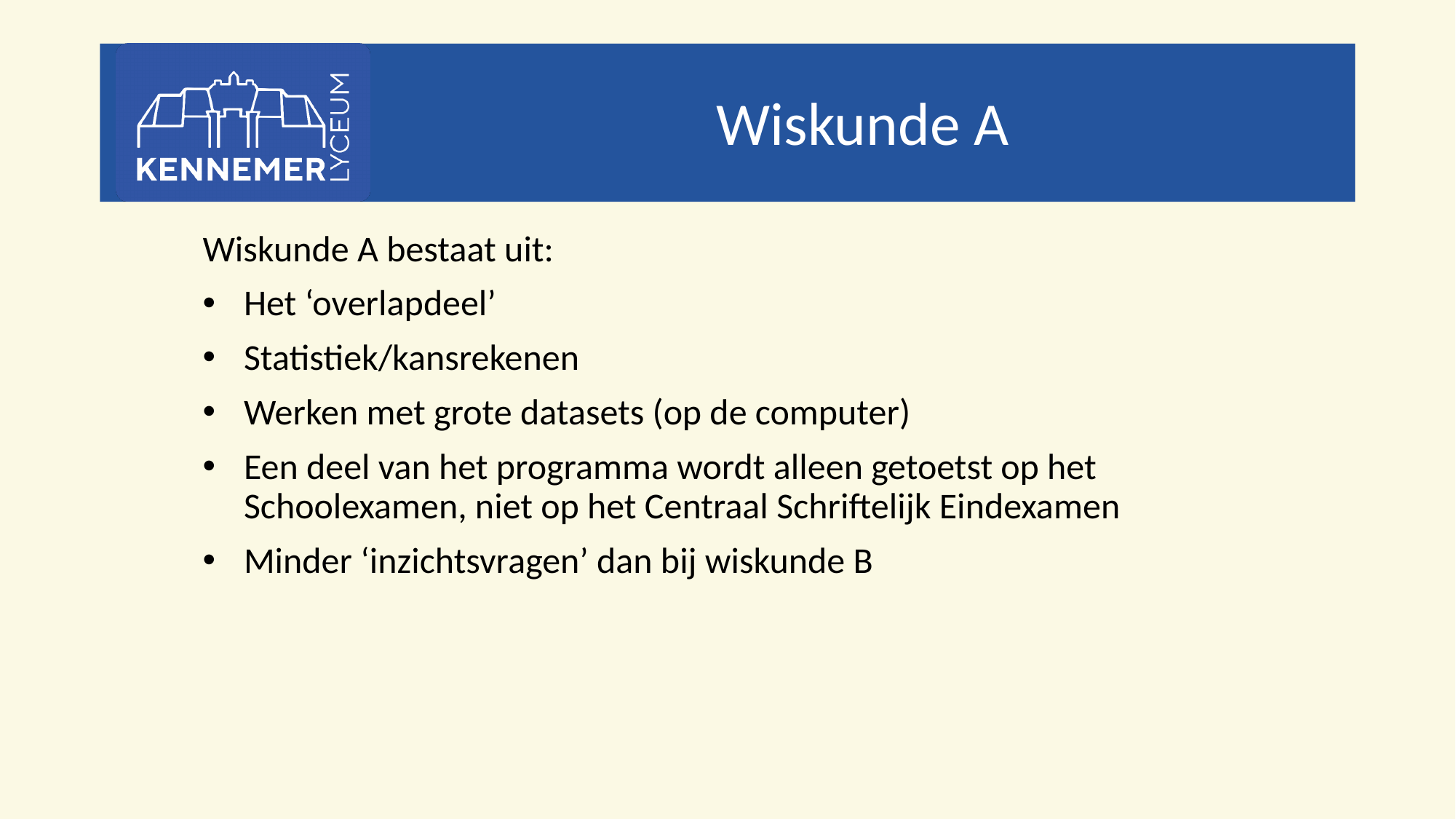

# Wiskunde A
Wiskunde A bestaat uit:
Het ‘overlapdeel’
Statistiek/kansrekenen
Werken met grote datasets (op de computer)
Een deel van het programma wordt alleen getoetst op het Schoolexamen, niet op het Centraal Schriftelijk Eindexamen
Minder ‘inzichtsvragen’ dan bij wiskunde B